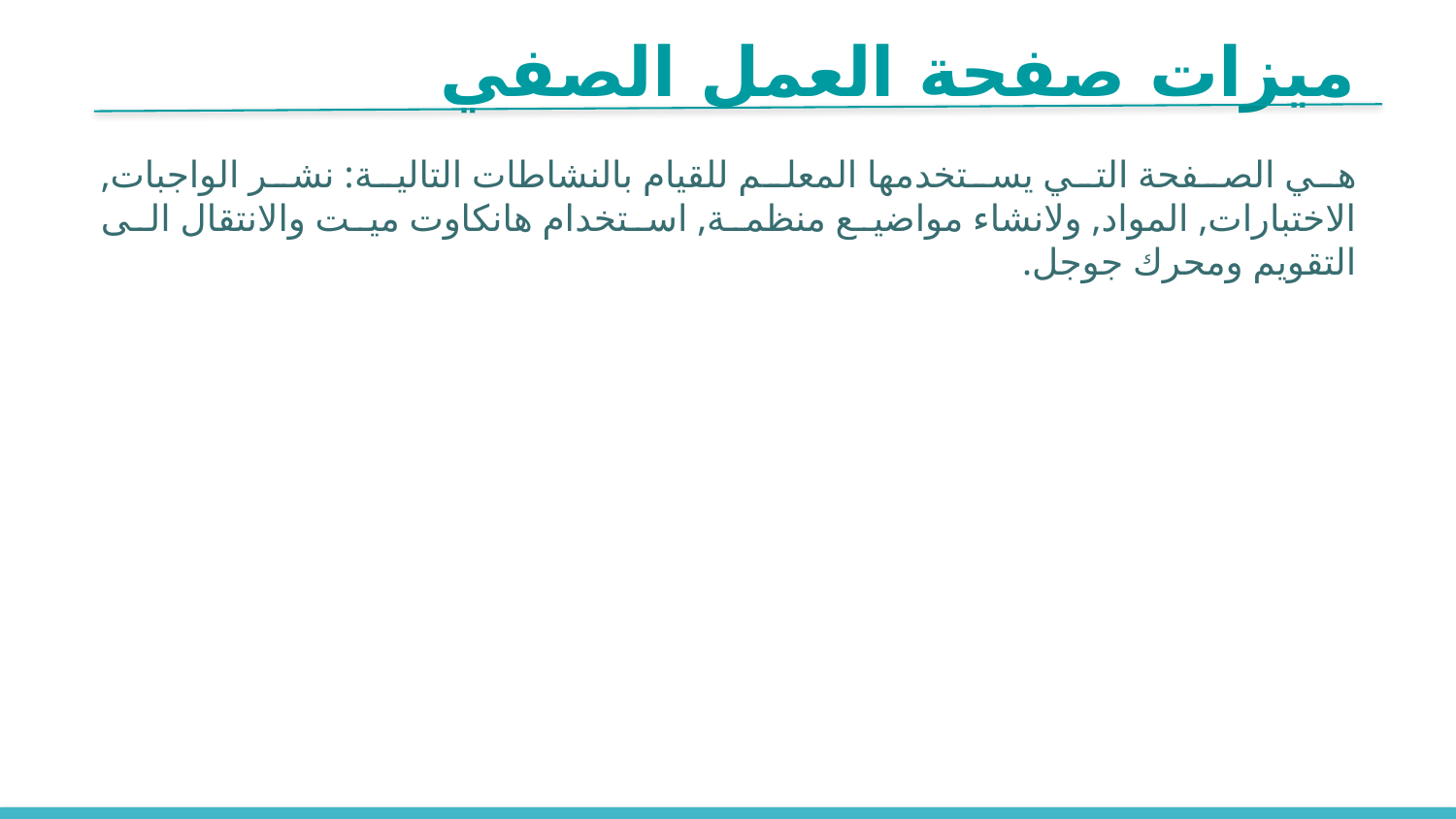

ميزات صفحة العمل الصفي
هي الصفحة التي يستخدمها المعلم للقيام بالنشاطات التالية: نشر الواجبات, الاختبارات, المواد, ولانشاء مواضيع منظمة, استخدام هانكاوت ميت والانتقال الى التقويم ومحرك جوجل.